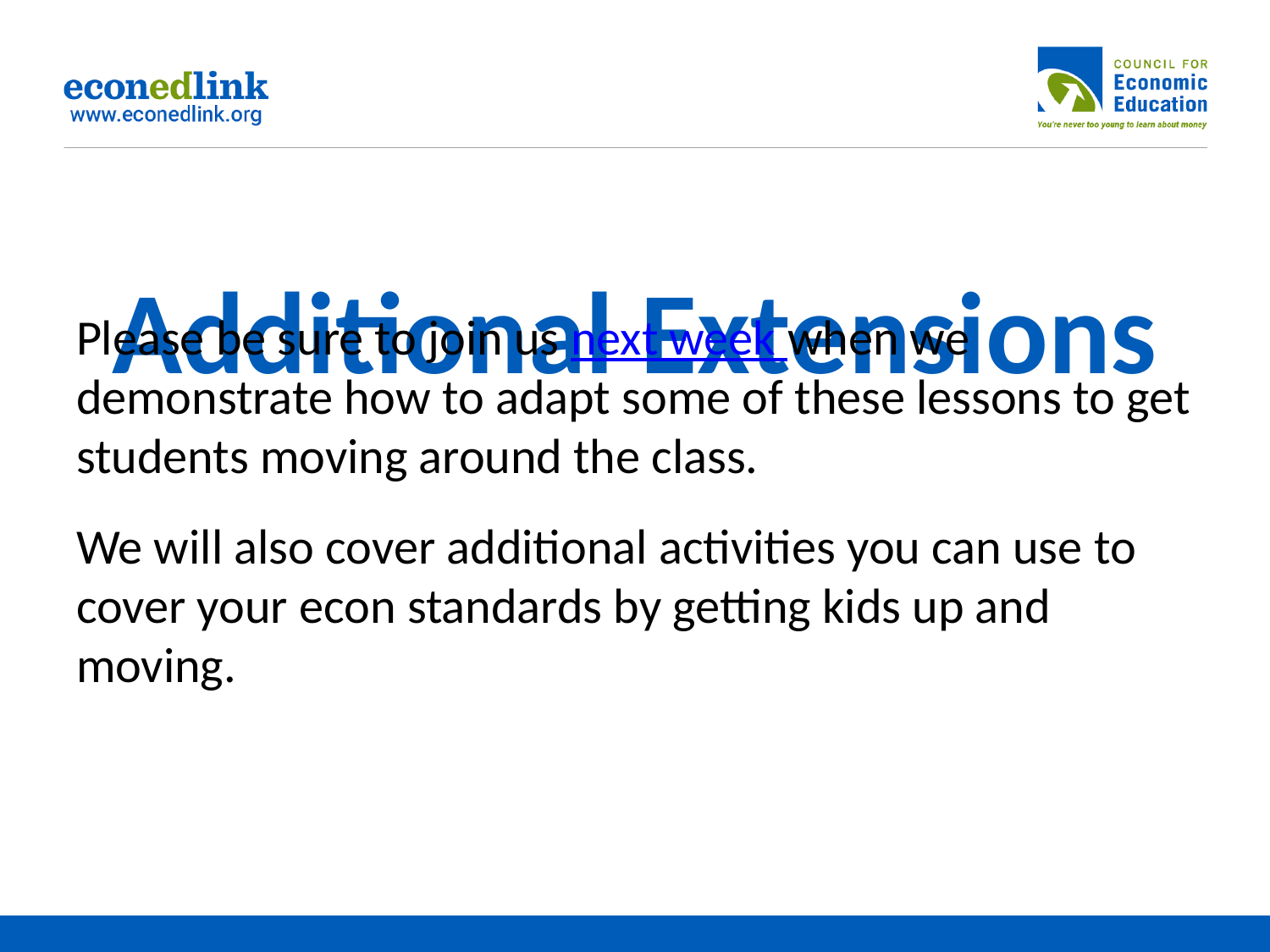

# Additional Extensions
Please be sure to join us next week when we demonstrate how to adapt some of these lessons to get students moving around the class.
We will also cover additional activities you can use to cover your econ standards by getting kids up and moving.